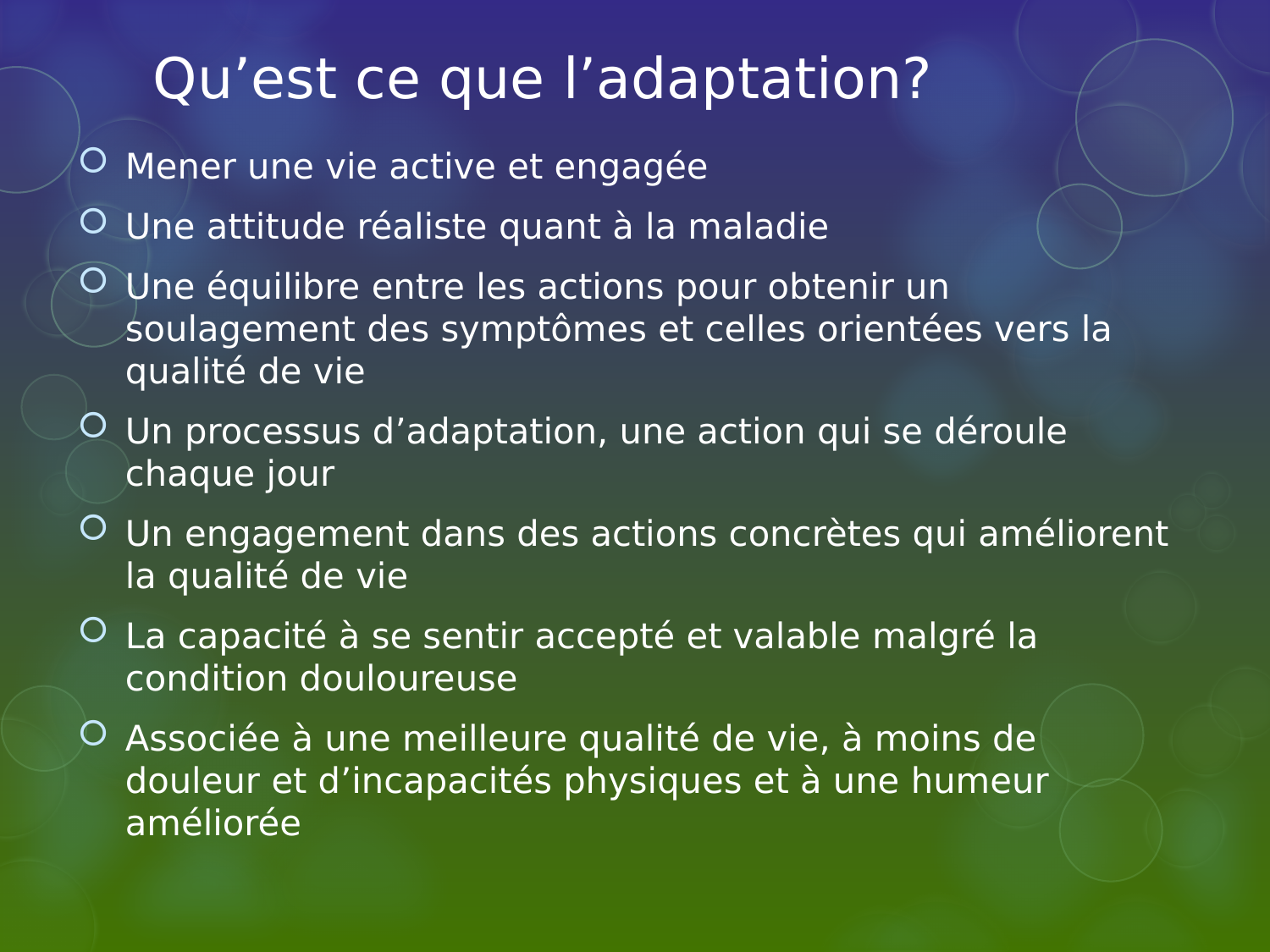

# Qu’est ce que l’adaptation?
Mener une vie active et engagée
Une attitude réaliste quant à la maladie
Une équilibre entre les actions pour obtenir un soulagement des symptômes et celles orientées vers la qualité de vie
Un processus d’adaptation, une action qui se déroule chaque jour
Un engagement dans des actions concrètes qui améliorent la qualité de vie
La capacité à se sentir accepté et valable malgré la condition douloureuse
Associée à une meilleure qualité de vie, à moins de douleur et d’incapacités physiques et à une humeur améliorée